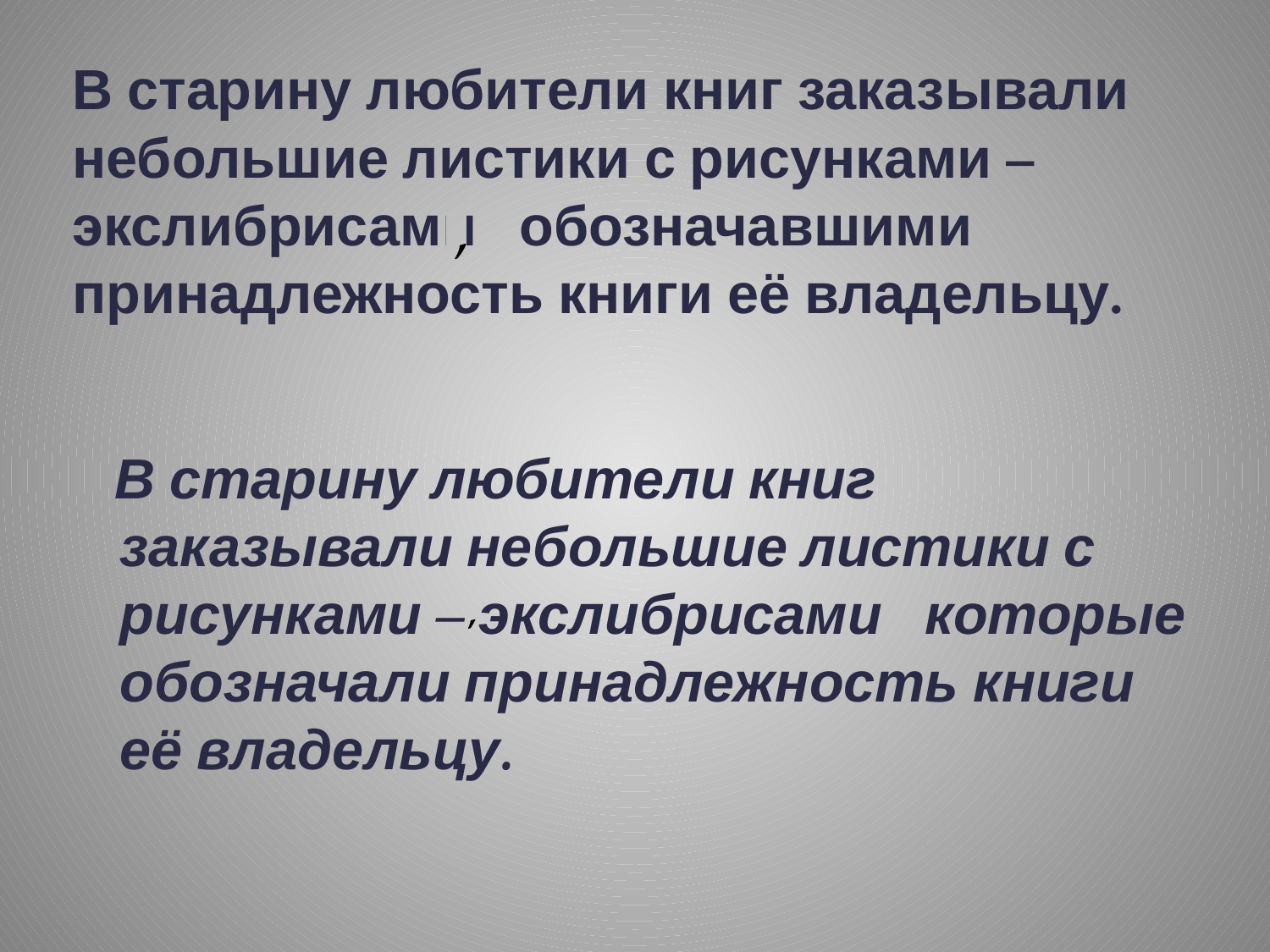

# В старину любители книг заказывали небольшие листики с рисунками – экслибрисами   обозначавшими принадлежность книги её владельцу.
,
   В старину любители книг заказывали небольшие листики с рисунками – экслибрисами   которые обозначали принадлежность книги её владельцу.
| , |
| --- |